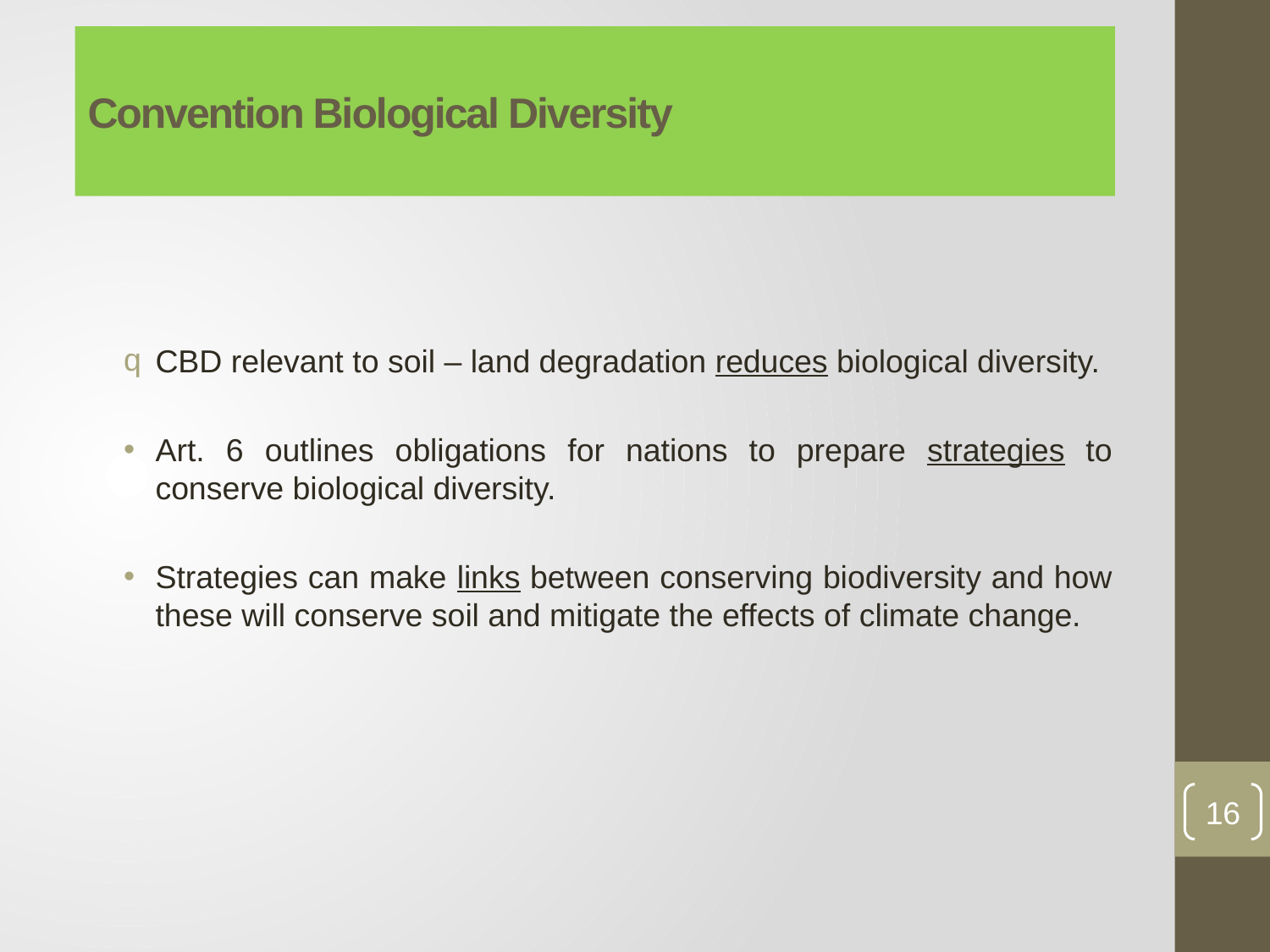

# Convention Biological Diversity

CBD relevant to soil – land degradation reduces biological diversity.

Art. 6 outlines obligations for nations to prepare strategies to conserve biological diversity.

Strategies can make links between conserving biodiversity and how these will conserve soil and mitigate the effects of climate change.
16